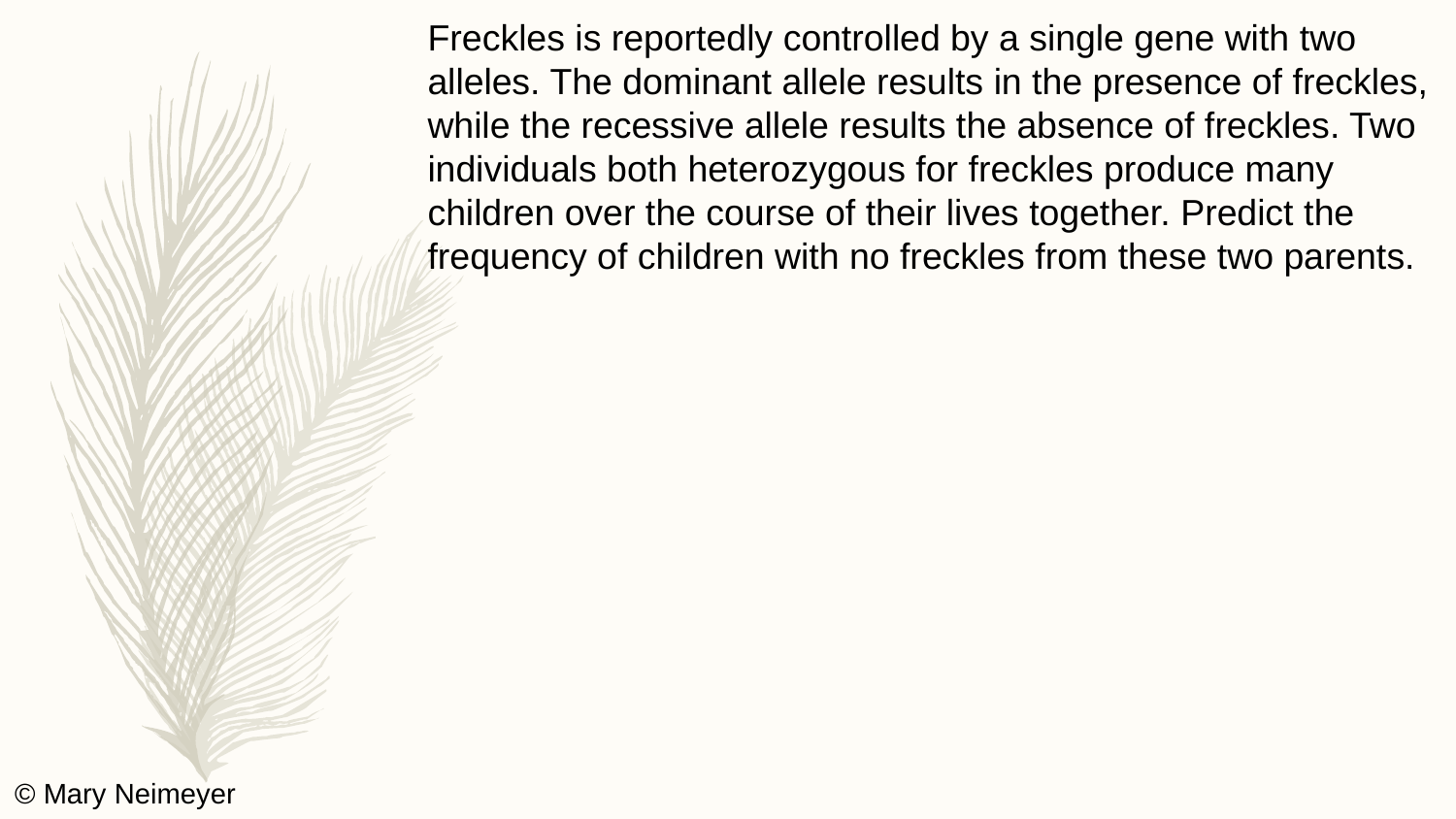

Freckles is reportedly controlled by a single gene with two alleles. The dominant allele results in the presence of freckles, while the recessive allele results the absence of freckles. Two individuals both heterozygous for freckles produce many children over the course of their lives together. Predict the frequency of children with no freckles from these two parents.